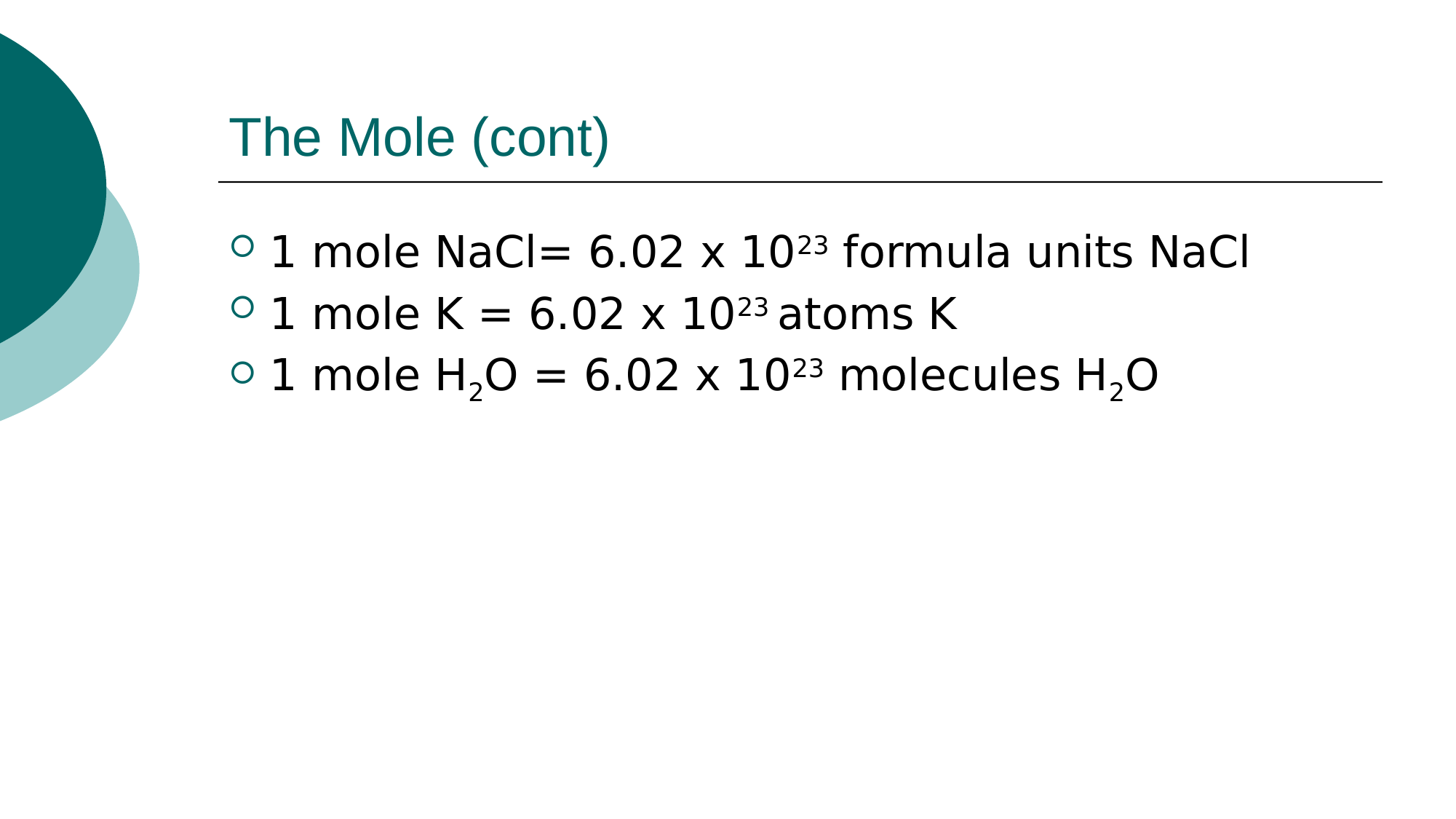

# The Mole (cont)
1 mole NaCl= 6.02 x 1023 formula units NaCl
1 mole K = 6.02 x 1023 atoms K
1 mole H2O = 6.02 x 1023 molecules H2O